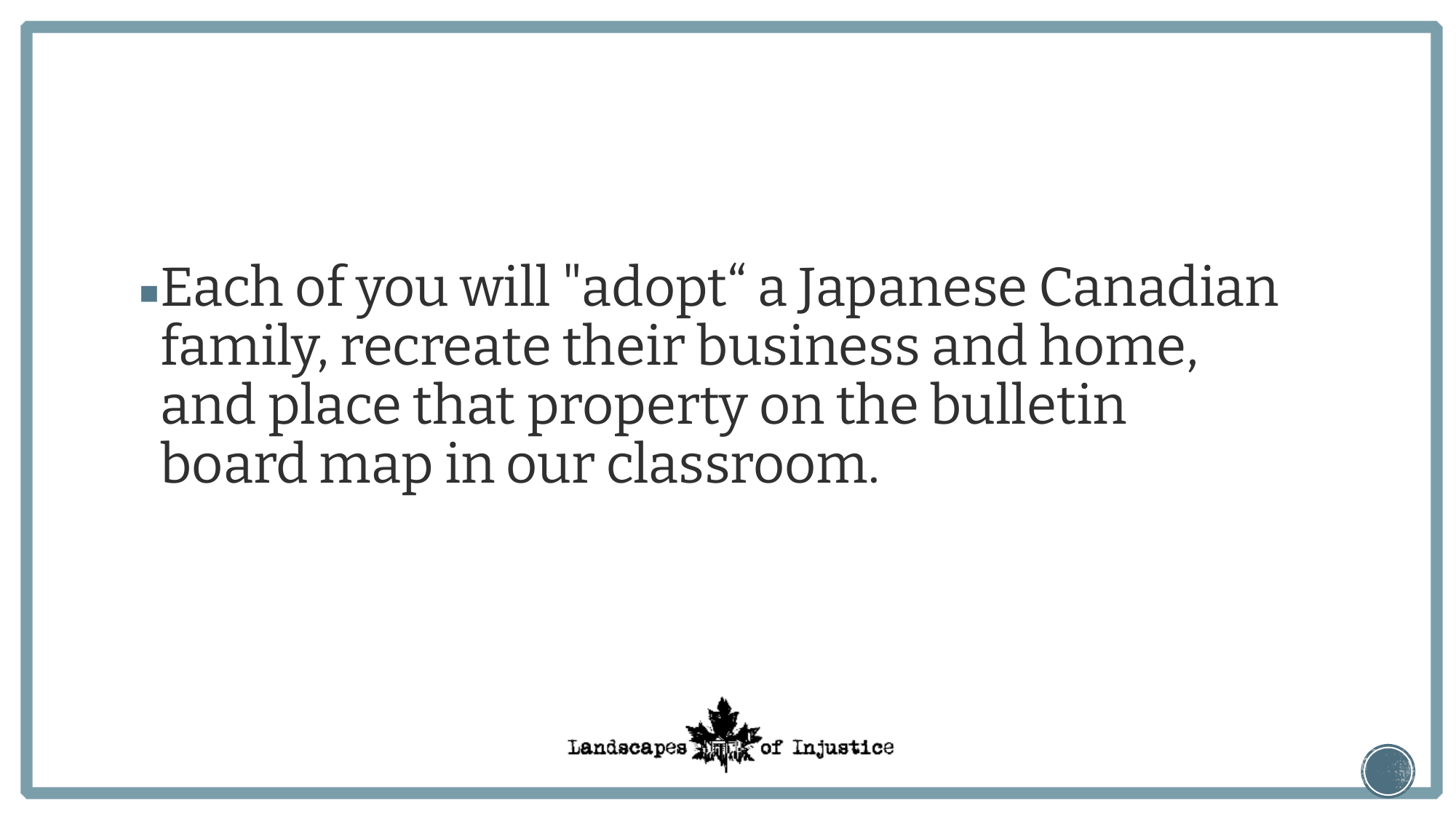

#
Each of you will "adopt“ a Japanese Canadian family, recreate their business and home, and place that property on the bulletin board map in our classroom.